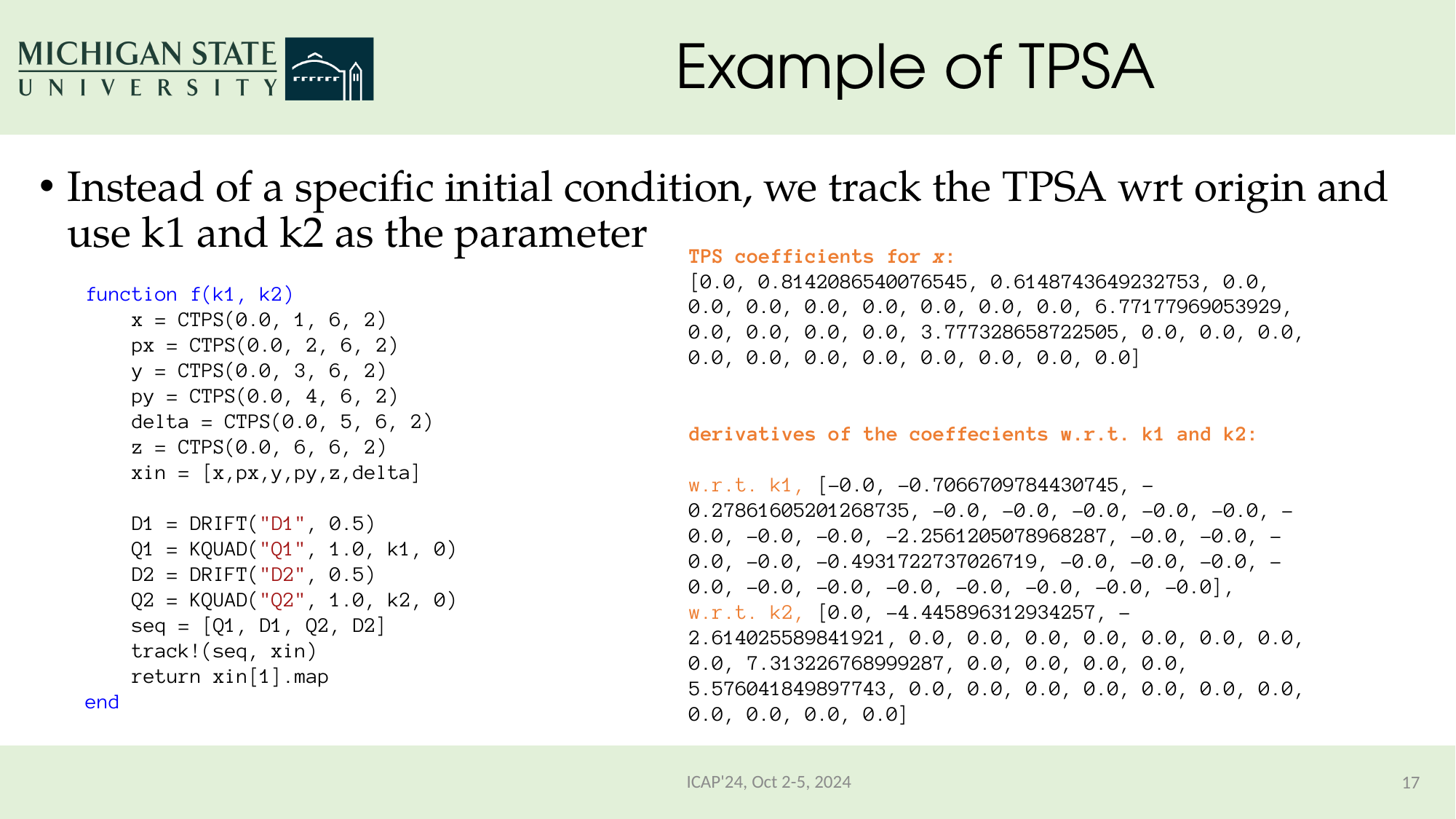

# Example of TPSA
Instead of a specific initial condition, we track the TPSA wrt origin and use k1 and k2 as the parameter
TPS coefficients for x:
[0.0, 0.8142086540076545, 0.6148743649232753, 0.0, 0.0, 0.0, 0.0, 0.0, 0.0, 0.0, 0.0, 6.77177969053929, 0.0, 0.0, 0.0, 0.0, 3.777328658722505, 0.0, 0.0, 0.0, 0.0, 0.0, 0.0, 0.0, 0.0, 0.0, 0.0, 0.0]

derivatives of the coeffecients w.r.t. k1 and k2:

w.r.t. k1, [-0.0, -0.7066709784430745, -0.27861605201268735, -0.0, -0.0, -0.0, -0.0, -0.0, -0.0, -0.0, -0.0, -2.2561205078968287, -0.0, -0.0, -0.0, -0.0, -0.4931722737026719, -0.0, -0.0, -0.0, -0.0, -0.0, -0.0, -0.0, -0.0, -0.0, -0.0, -0.0],
w.r.t. k2, [0.0, -4.445896312934257, -2.614025589841921, 0.0, 0.0, 0.0, 0.0, 0.0, 0.0, 0.0, 0.0, 7.313226768999287, 0.0, 0.0, 0.0, 0.0, 5.576041849897743, 0.0, 0.0, 0.0, 0.0, 0.0, 0.0, 0.0, 0.0, 0.0, 0.0, 0.0]
function f(k1, k2)
    x = CTPS(0.0, 1, 6, 2)
    px = CTPS(0.0, 2, 6, 2)
    y = CTPS(0.0, 3, 6, 2)
    py = CTPS(0.0, 4, 6, 2)
    delta = CTPS(0.0, 5, 6, 2)
    z = CTPS(0.0, 6, 6, 2)
    xin = [x,px,y,py,z,delta]
    D1 = DRIFT("D1", 0.5)
    Q1 = KQUAD("Q1", 1.0, k1, 0)
    D2 = DRIFT("D2", 0.5)
    Q2 = KQUAD("Q2", 1.0, k2, 0)
    seq = [Q1, D1, Q2, D2]
    track!(seq, xin)
    return xin[1].map
end
ICAP'24, Oct 2-5, 2024
17